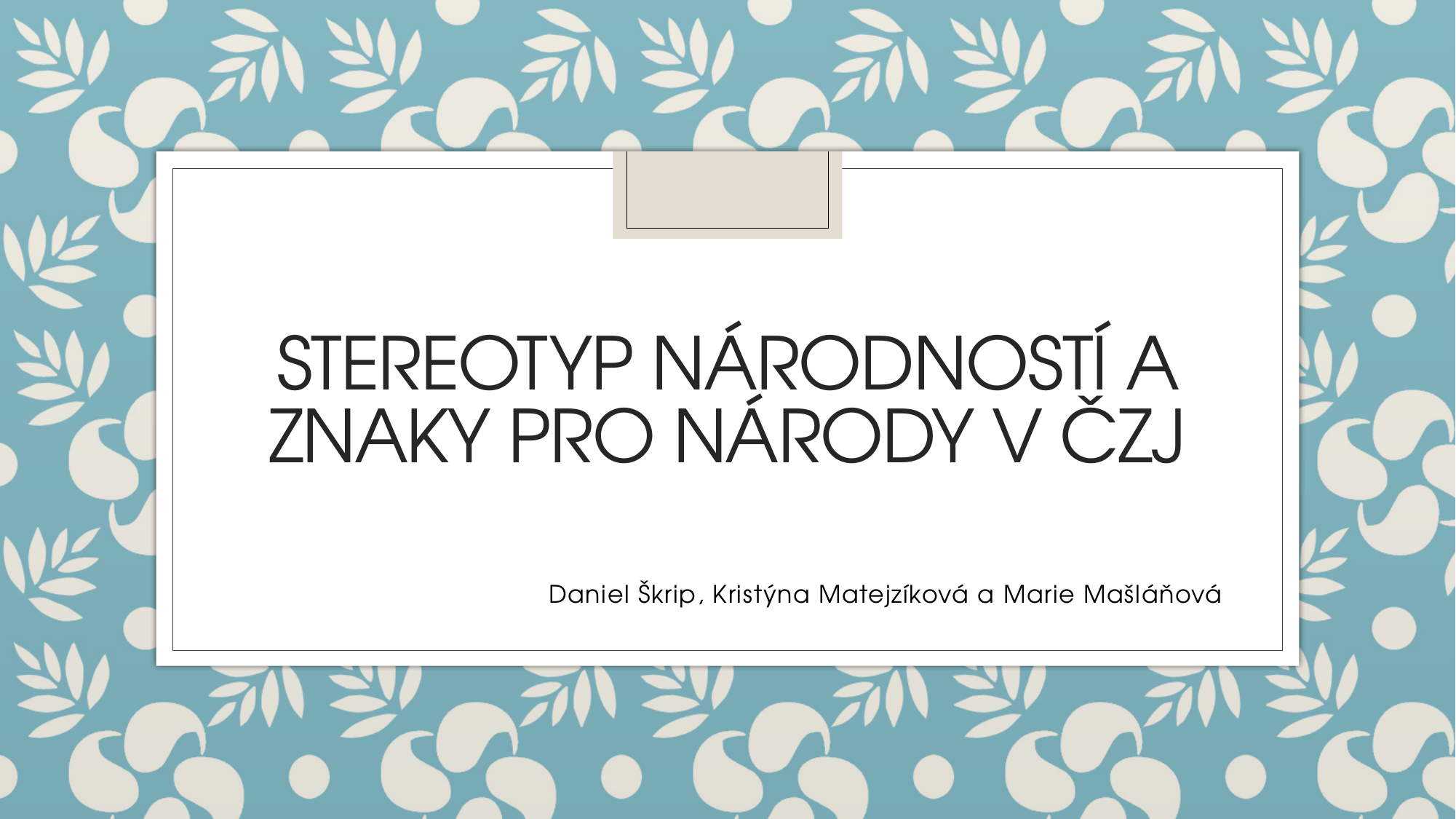

# Stereotyp národností a znaky pro národy v ČZJ
Daniel Škrip, Kristýna Matejzíková a Marie Mašláňová